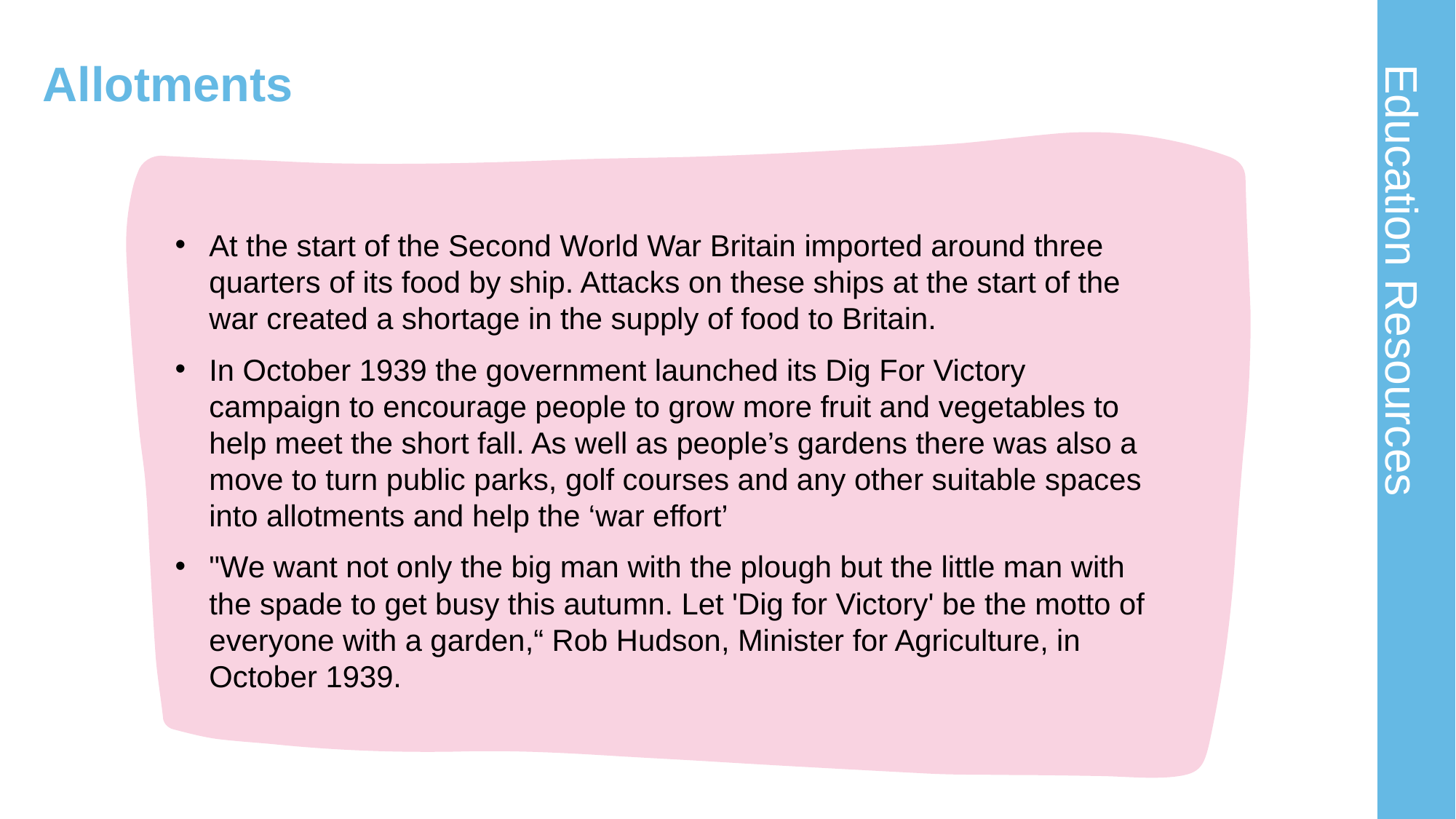

# Allotments 1

At the start of the Second World War Britain imported around three quarters of its food by ship. Attacks on these ships at the start of the war created a shortage in the supply of food to Britain.
In October 1939 the government launched its Dig For Victory campaign to encourage people to grow more fruit and vegetables to help meet the short fall. As well as people’s gardens there was also a move to turn public parks, golf courses and any other suitable spaces into allotments and help the ‘war effort’
"We want not only the big man with the plough but the little man with the spade to get busy this autumn. Let 'Dig for Victory' be the motto of everyone with a garden,“ Rob Hudson, Minister for Agriculture, in October 1939.